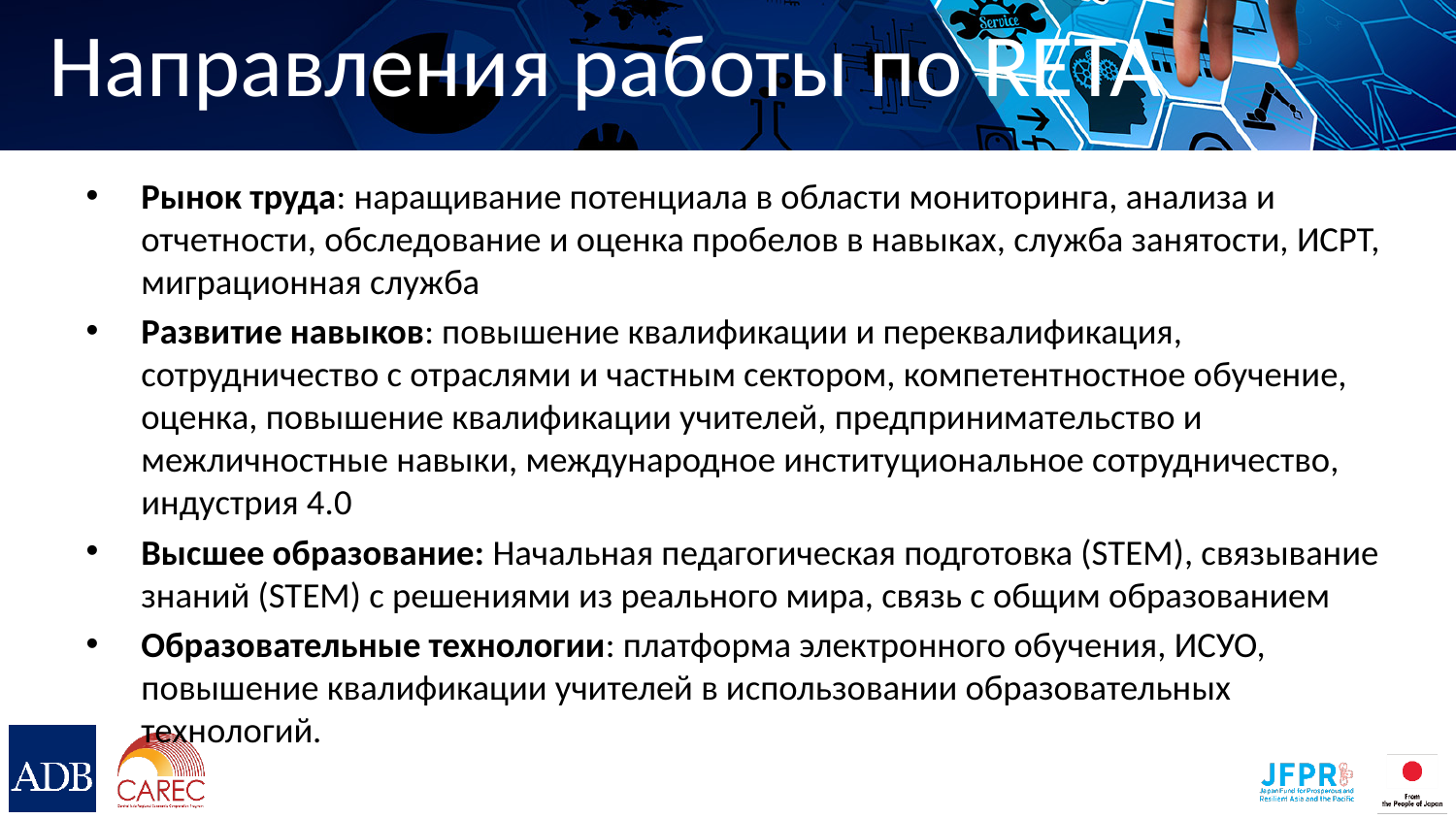

# Направления работы по RETA
Рынок труда: наращивание потенциала в области мониторинга, анализа и отчетности, обследование и оценка пробелов в навыках, служба занятости, ИСРТ, миграционная служба
Развитие навыков: повышение квалификации и переквалификация, сотрудничество с отраслями и частным сектором, компетентностное обучение, оценка, повышение квалификации учителей, предпринимательство и межличностные навыки, международное институциональное сотрудничество, индустрия 4.0
Высшее образование: Начальная педагогическая подготовка (STEM), связывание знаний (STEM) с решениями из реального мира, связь с общим образованием
Образовательные технологии: платформа электронного обучения, ИСУО, повышение квалификации учителей в использовании образовательных технологий.